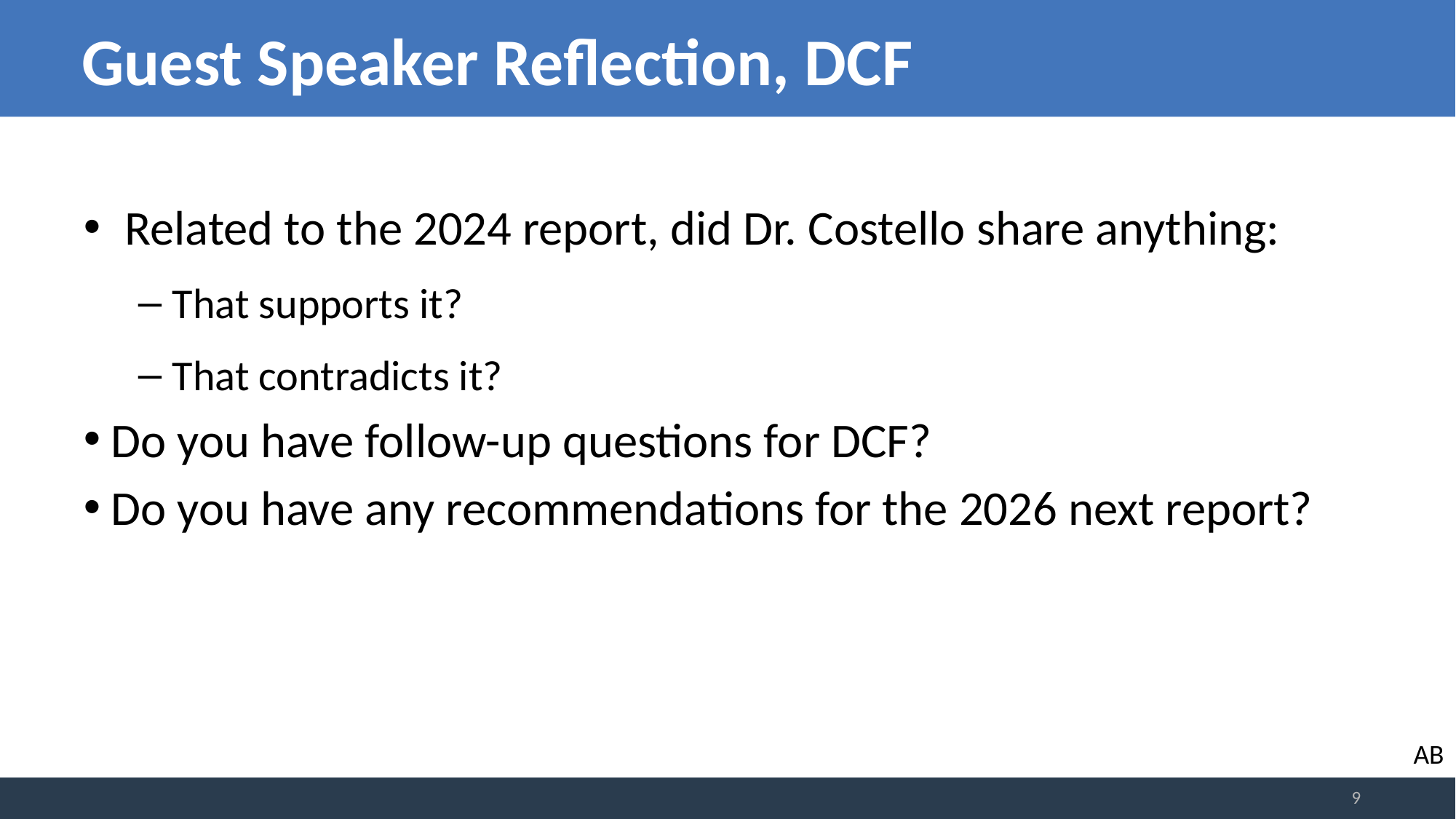

# Guest Speaker Reflection, DCF
Related to the 2024 report, did Dr. Costello share anything:
That supports it?
That contradicts it?
Do you have follow-up questions for DCF?
Do you have any recommendations for the 2026 next report?
AB
9